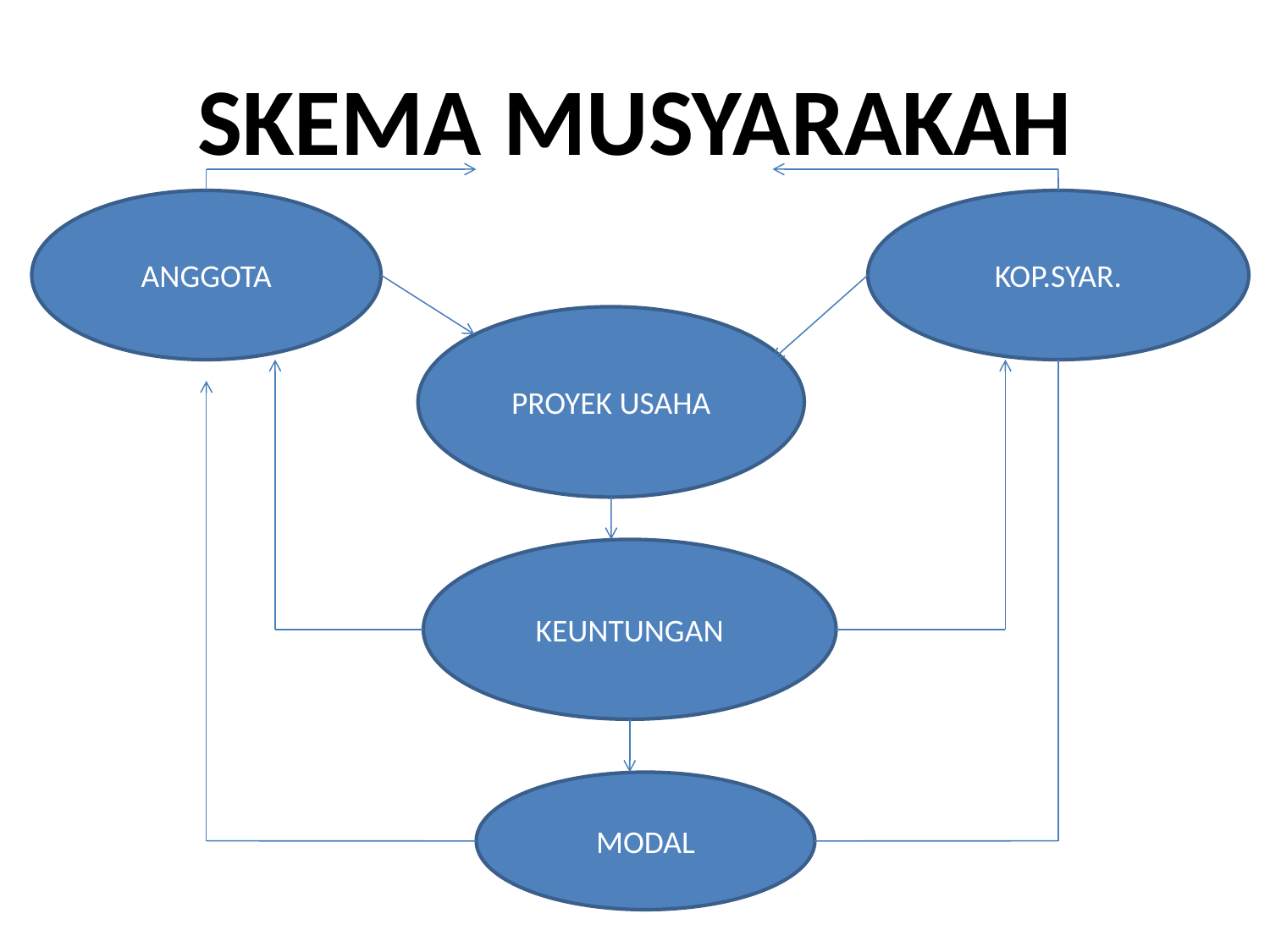

# SKEMA MUSYARAKAH
ANGGOTA
KOP.SYAR.
PROYEK USAHA
KEUNTUNGAN
MODAL